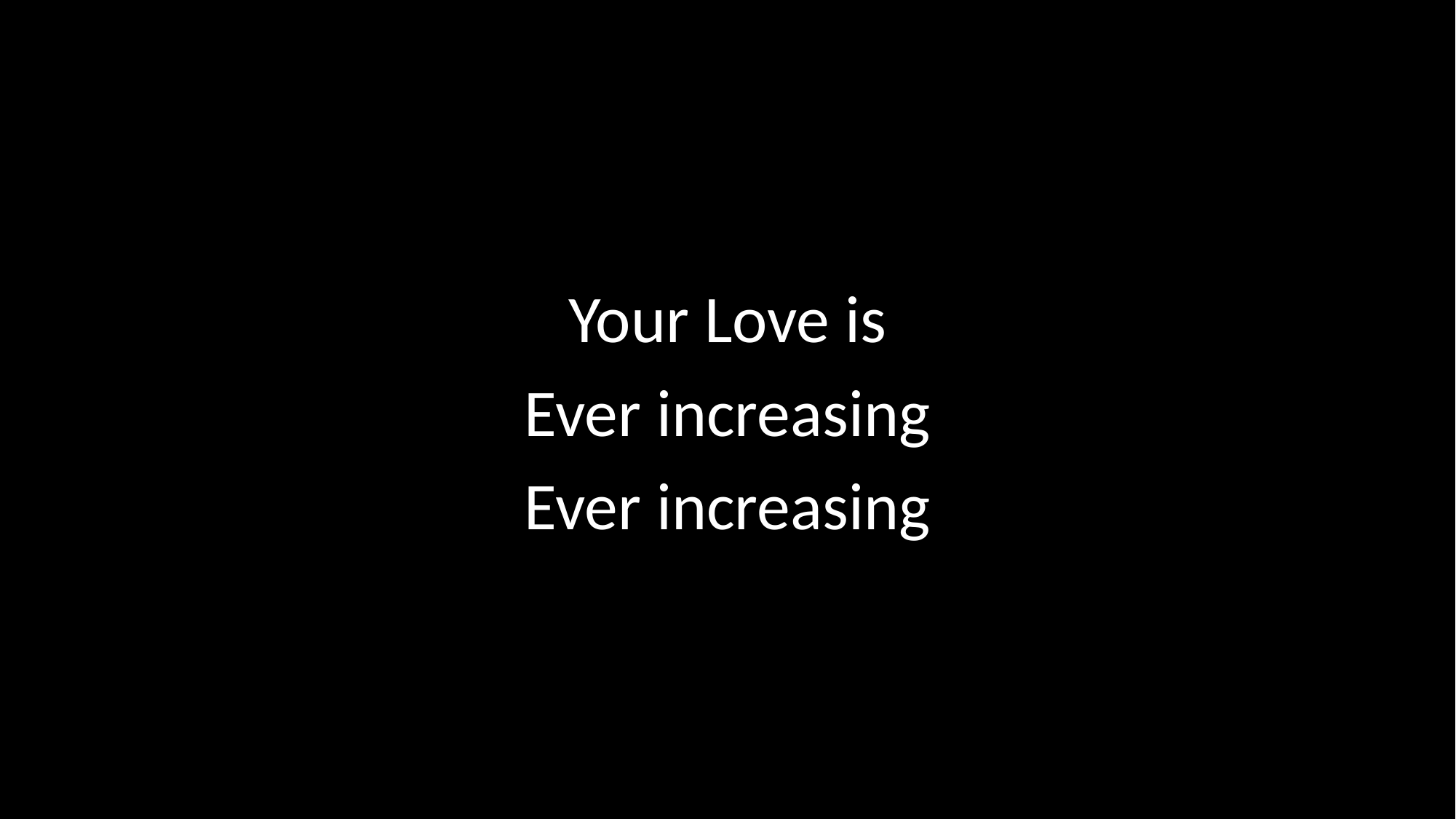

Your Love is
Ever increasing
Ever increasing